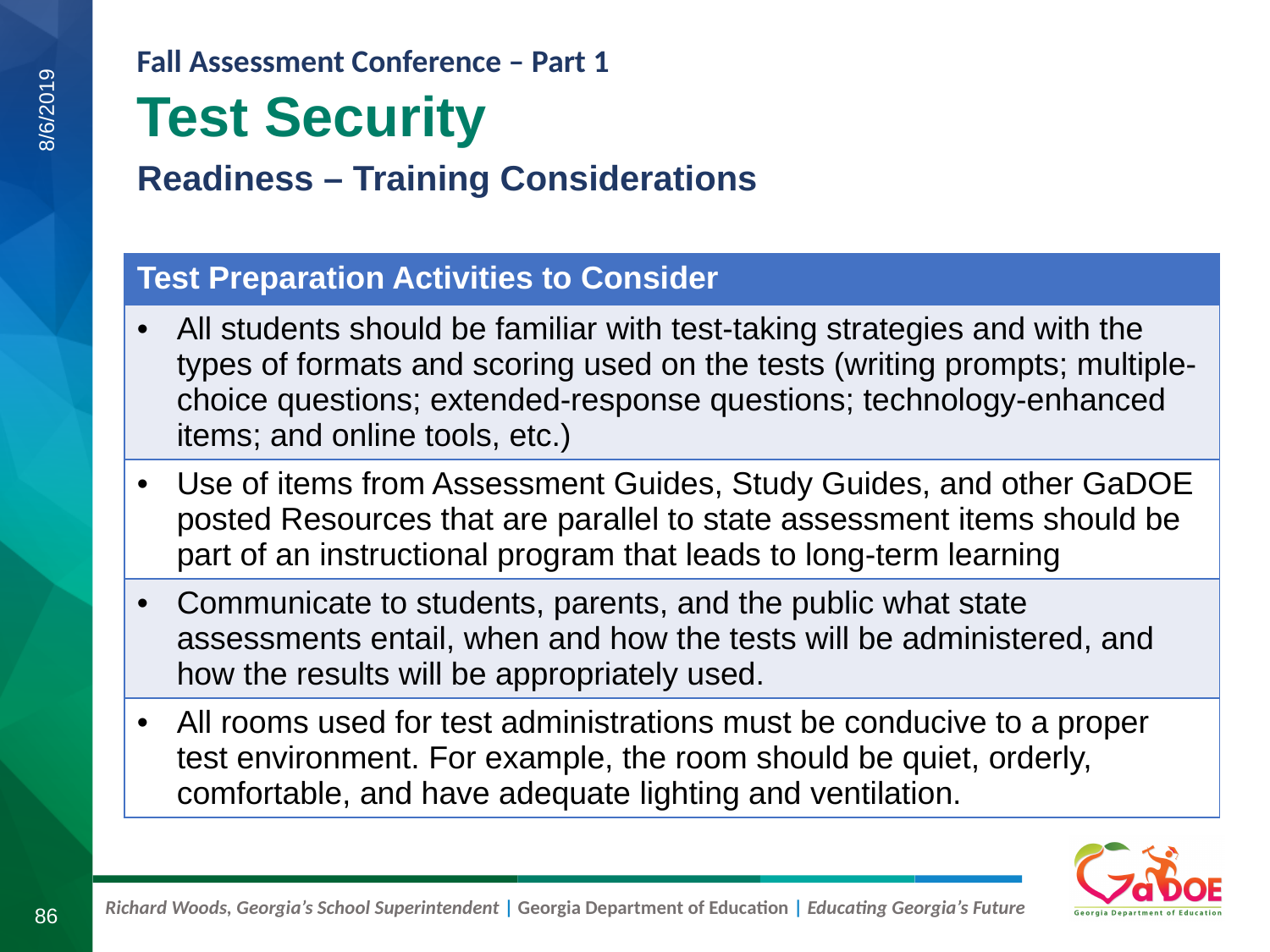

Test Security
Readiness – Training Considerations
8/6/2019
| Test Preparation Activities to Consider |
| --- |
| All students should be familiar with test-taking strategies and with the types of formats and scoring used on the tests (writing prompts; multiple-choice questions; extended-response questions; technology-enhanced items; and online tools, etc.) |
| Use of items from Assessment Guides, Study Guides, and other GaDOE posted Resources that are parallel to state assessment items should be part of an instructional program that leads to long-term learning |
| Communicate to students, parents, and the public what state assessments entail, when and how the tests will be administered, and how the results will be appropriately used. |
| All rooms used for test administrations must be conducive to a proper test environment. For example, the room should be quiet, orderly, comfortable, and have adequate lighting and ventilation. |
86